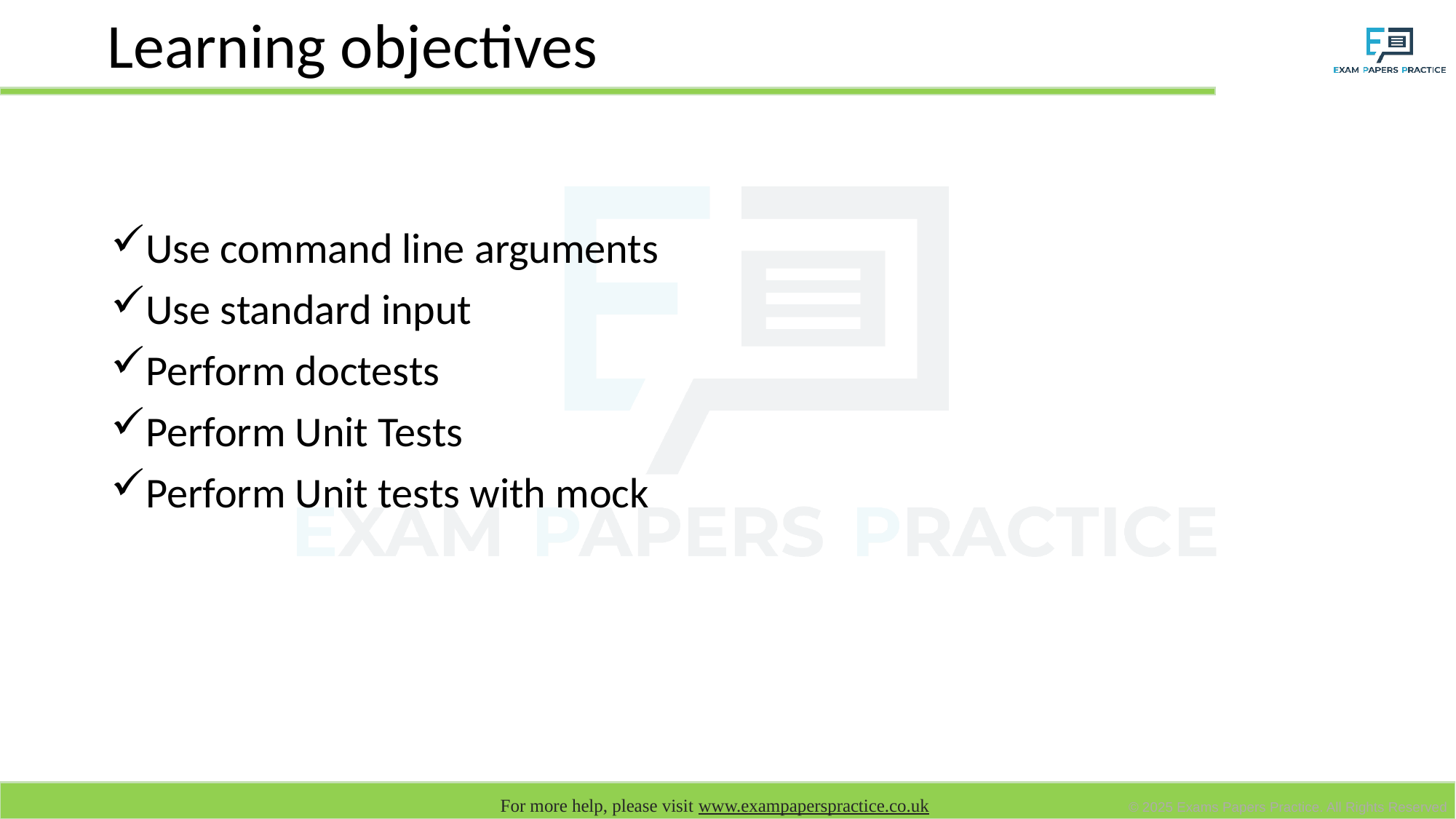

# Learning objectives
Use command line arguments
Use standard input
Perform doctests
Perform Unit Tests
Perform Unit tests with mock